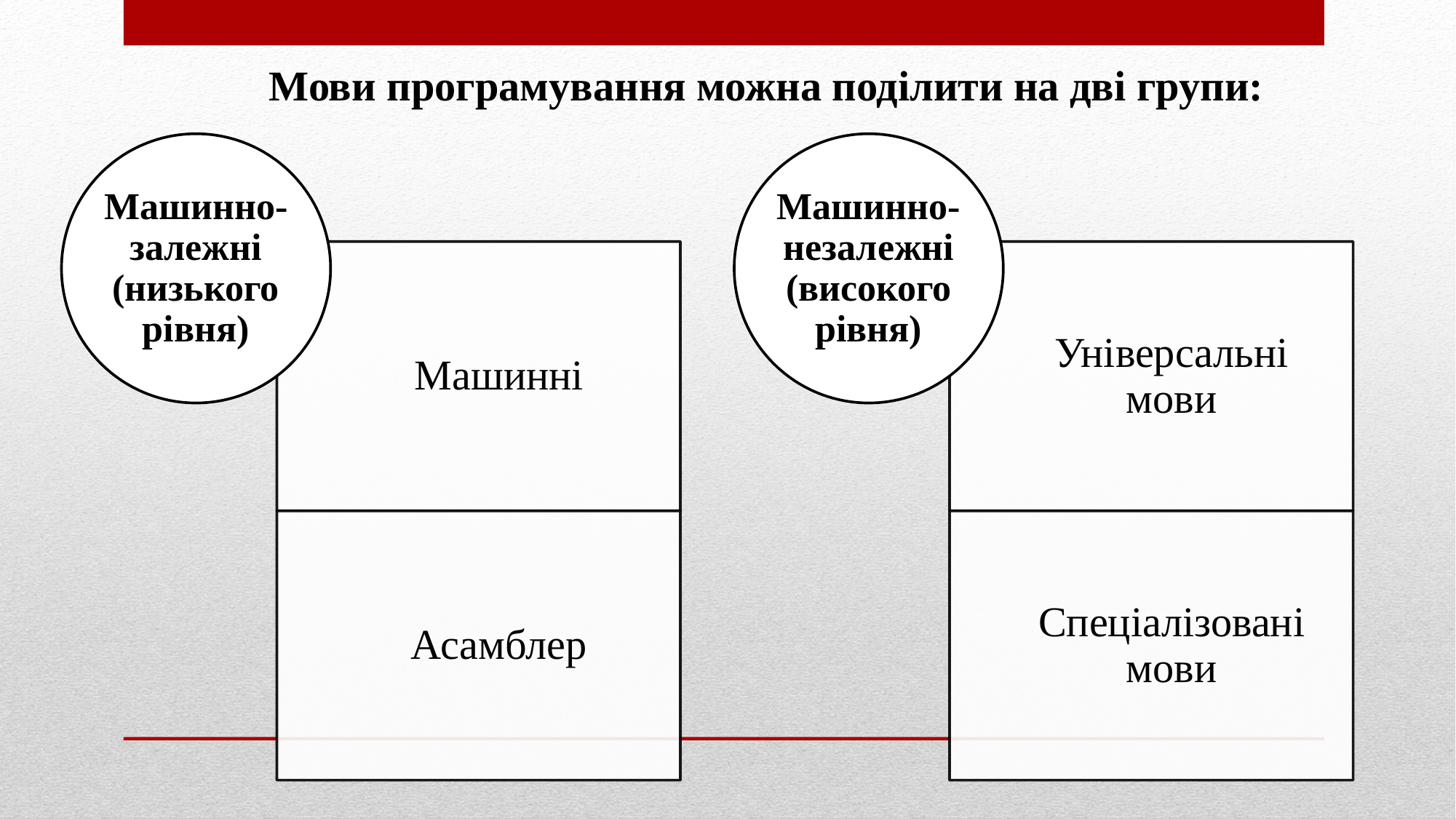

Мови програмування можна поділити на дві групи:
Машинні
Асамблер
Машинно-залежні (низького рівня)
Універсальні мови
Спеціалізовані мови
Машинно-незалежні (високого рівня)